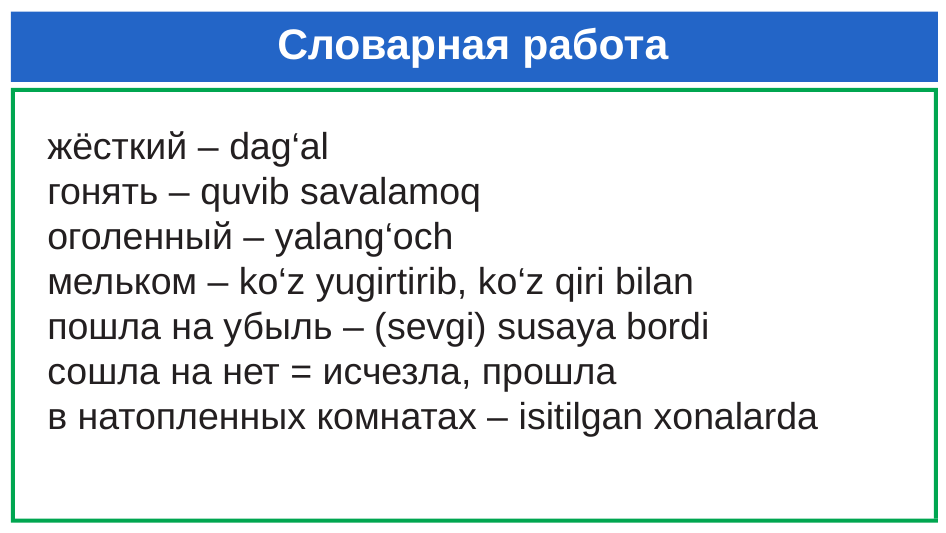

# Словарная работа
жёсткий – dag‘al
гонять – quvib savalamoq
оголенный – yalang‘och
мельком – ko‘z yugirtirib, ko‘z qiri bilan
пошла на убыль – (sevgi) susaya bordi
сошла на нет = исчезла, прошла
в натопленных комнатах – isitilgan xonalarda